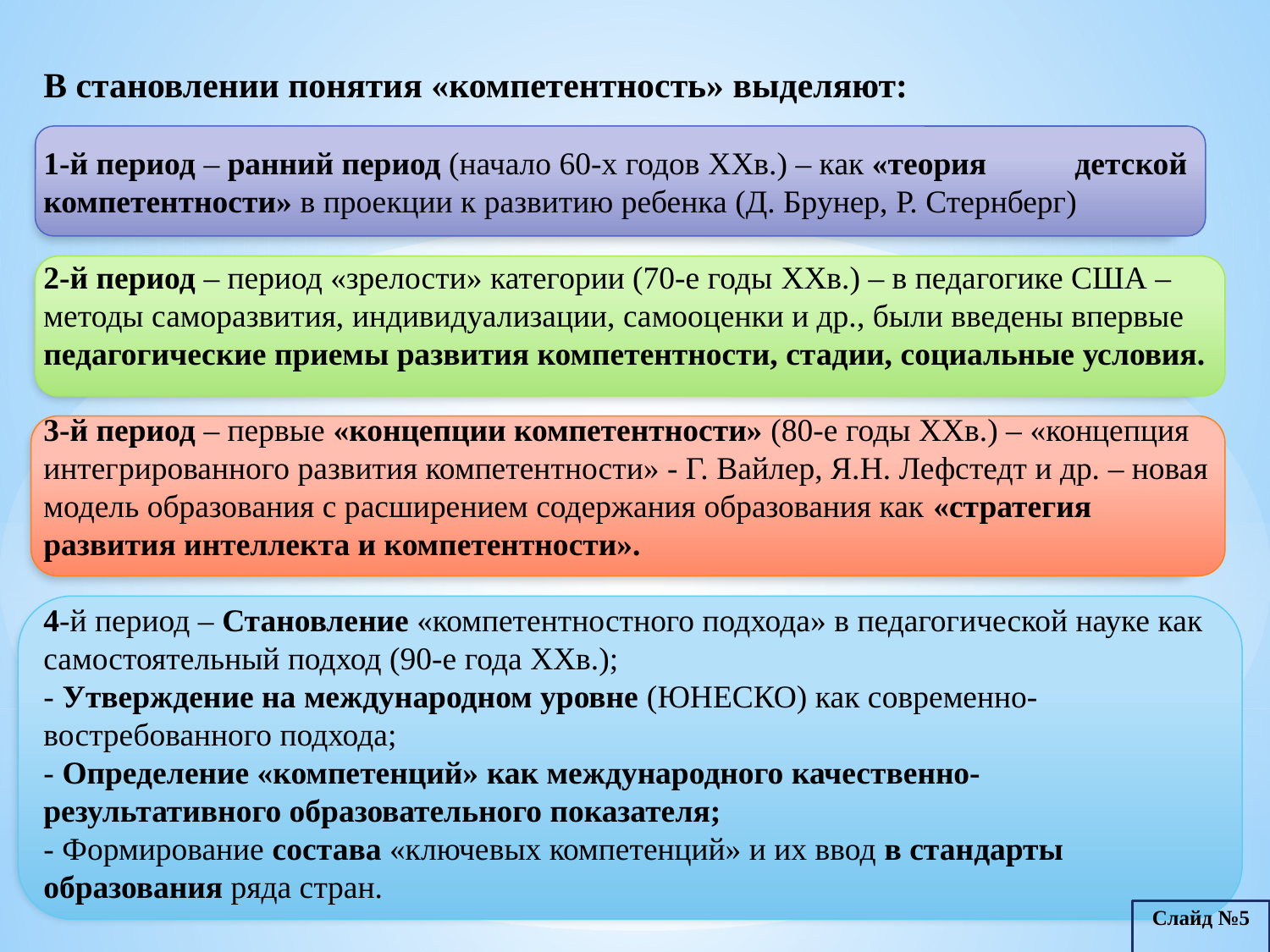

В становлении понятия «компетентность» выделяют:

1-й период – ранний период (начало 60-х годов XXв.) – как «теория           детской компетентности» в проекции к развитию ребенка (Д. Брунер, Р. Стернберг)

2-й период – период «зрелости» категории (70-е годы XXв.) – в педагогике США – методы саморазвития, индивидуализации, самооценки и др., были введены впервые педагогические приемы развития компетентности, стадии, социальные условия.

3-й период – первые «концепции компетентности» (80-е годы ХХв.) – «концепция интегрированного развития компетентности» - Г. Вайлер, Я.Н. Лефстедт и др. – новая модель образования с расширением содержания образования как «стратегия развития интеллекта и компетентности».

4-й период – Становление «компетентностного подхода» в педагогической науке как самостоятельный подход (90-е года ХХв.);
- Утверждение на международном уровне (ЮНЕСКО) как современно-востребованного подхода;
- Определение «компетенций» как международного качественно-результативного образовательного показателя;
- Формирование состава «ключевых компетенций» и их ввод в стандарты образования ряда стран.

Слайд №5